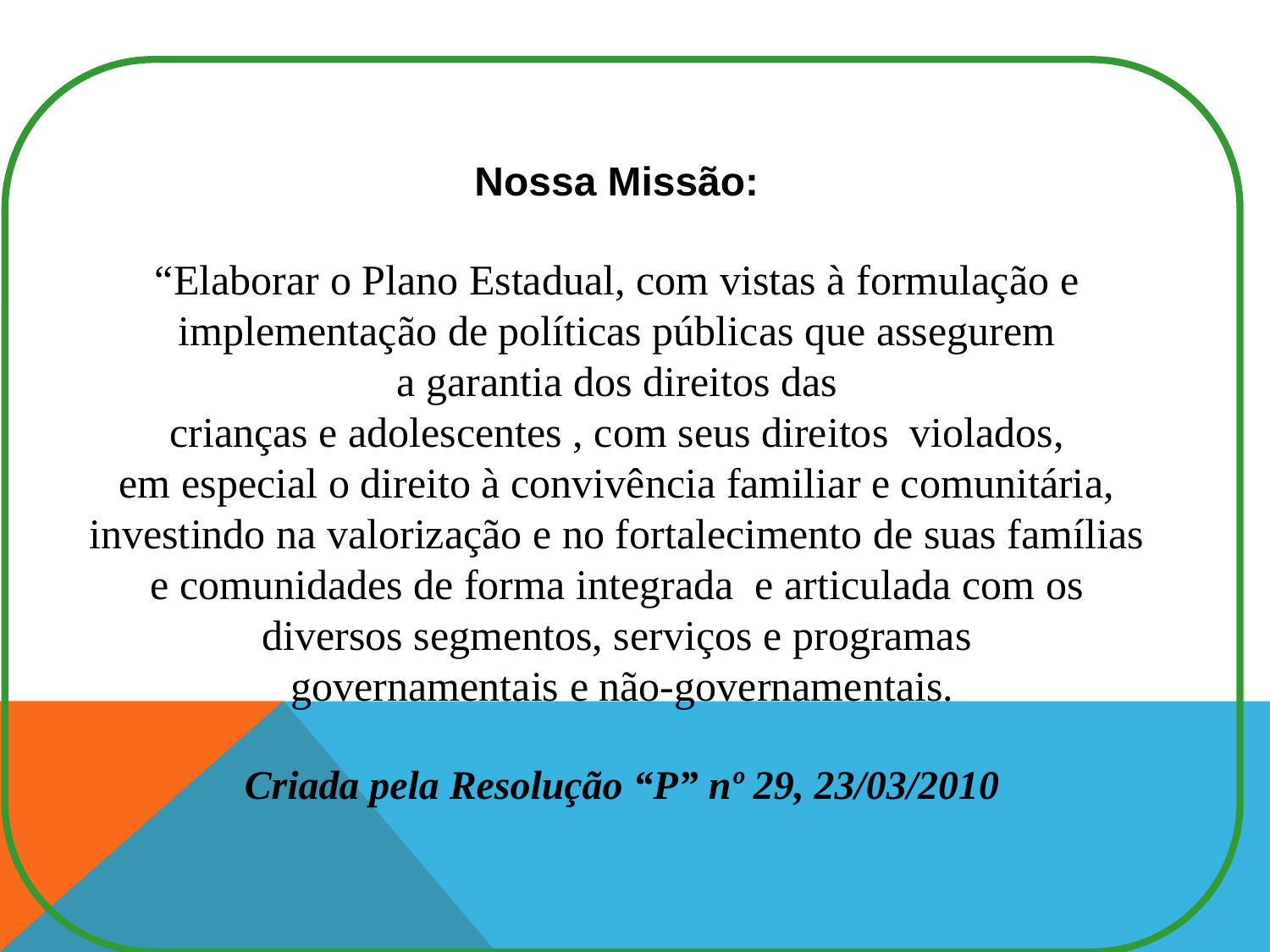

Nossa Missão:

“Elaborar o Plano Estadual, com vistas à formulação e
implementação de políticas públicas que assegurem
a garantia dos direitos das
crianças e adolescentes , com seus direitos  violados,
em especial o direito à convivência familiar e comunitária,
investindo na valorização e no fortalecimento de suas famílias
e comunidades de forma integrada  e articulada com os
diversos segmentos, serviços e programas
governamentais e não-governamentais.

Criada pela Resolução “P” nº 29, 23/03/2010

 COFAC/MS